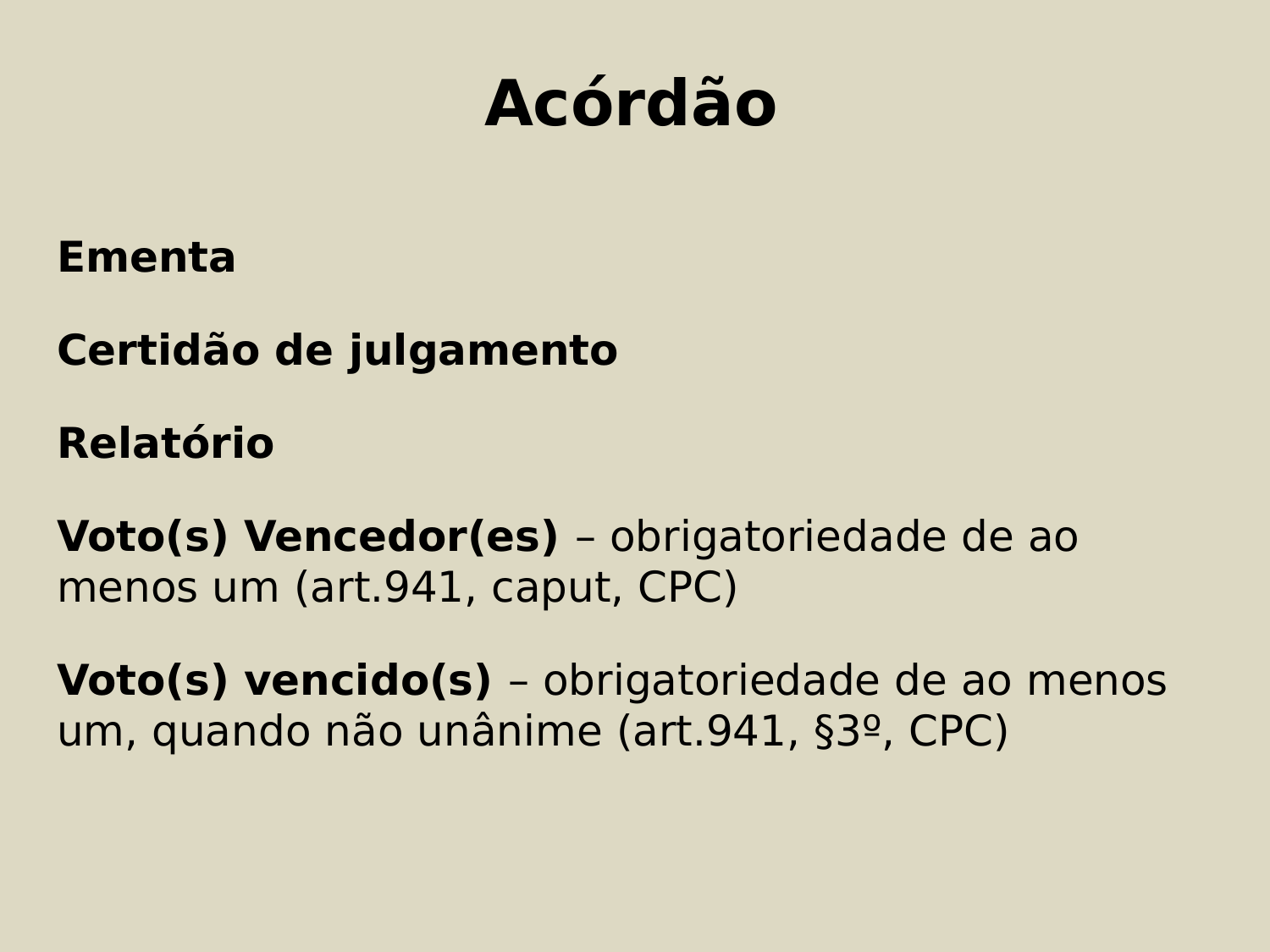

Acórdão
Ementa
Certidão de julgamento
Relatório
Voto(s) Vencedor(es) – obrigatoriedade de ao menos um (art.941, caput, CPC)
Voto(s) vencido(s) – obrigatoriedade de ao menos um, quando não unânime (art.941, §3º, CPC)